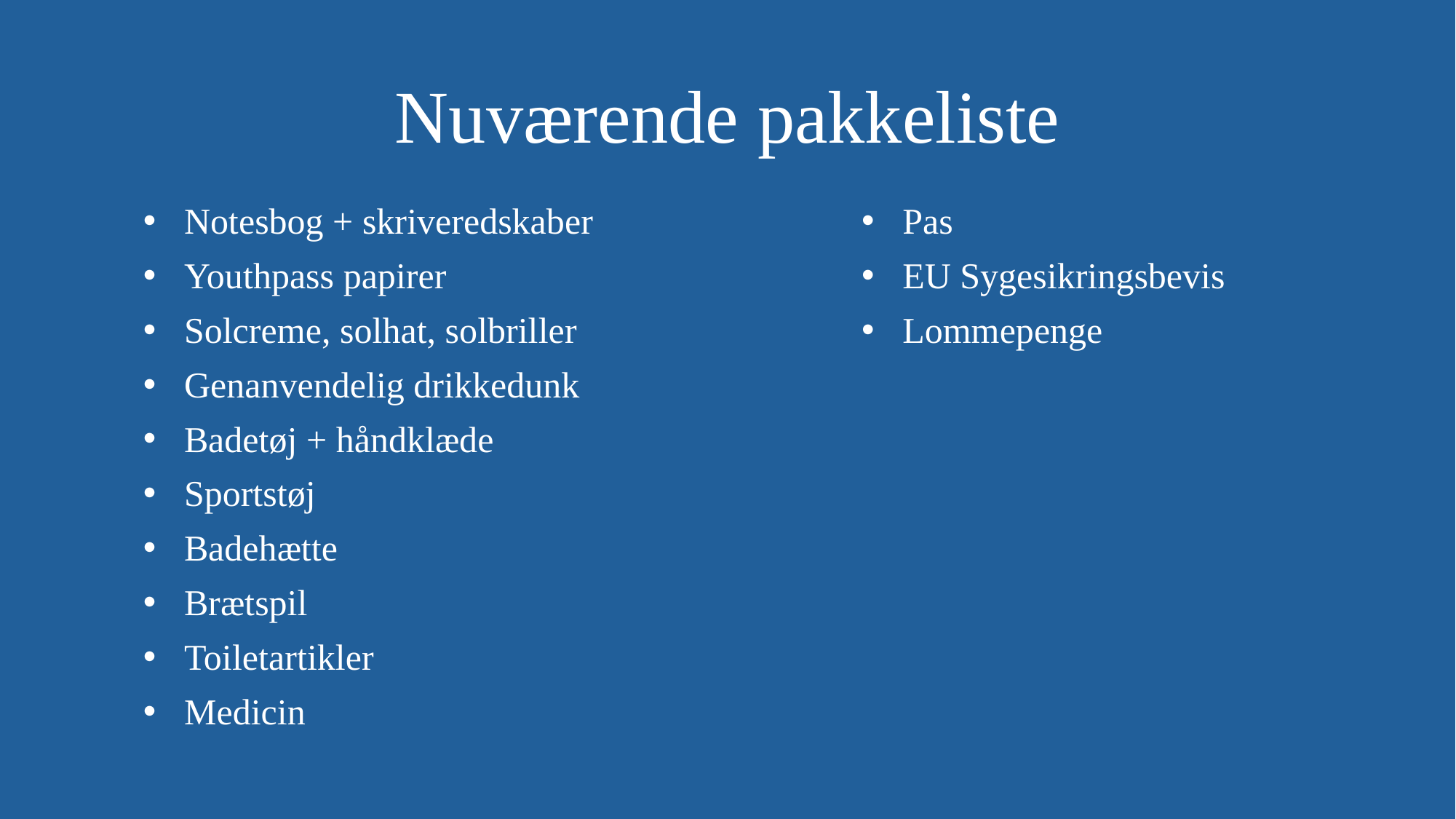

# Nuværende pakkeliste
Notesbog + skriveredskaber
Youthpass papirer
Solcreme, solhat, solbriller
Genanvendelig drikkedunk
Badetøj + håndklæde
Sportstøj
Badehætte
Brætspil
Toiletartikler
Medicin

Pas
EU Sygesikringsbevis
Lommepenge